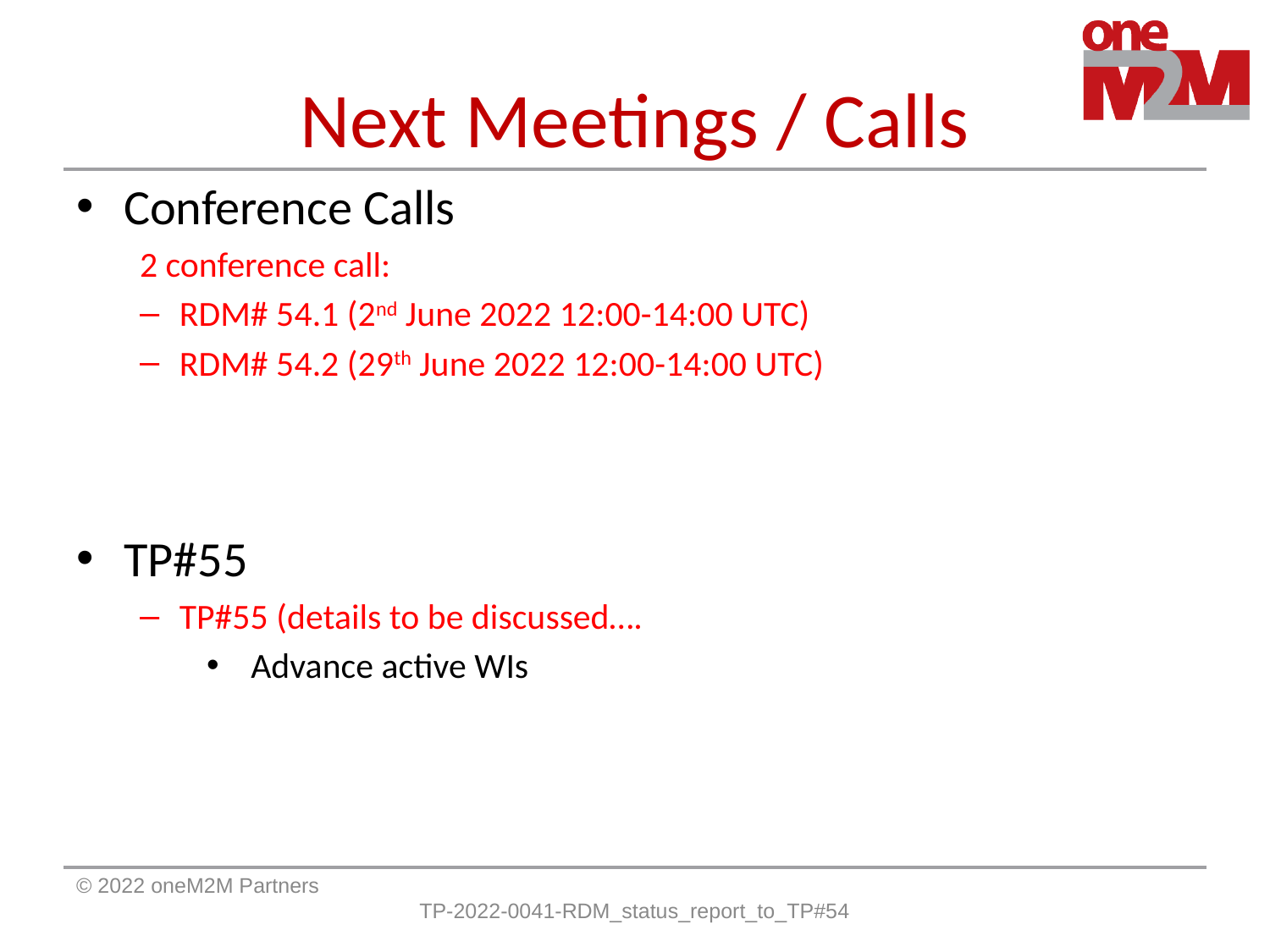

# Next Meetings / Calls
Conference Calls
2 conference call:
RDM# 54.1 (2nd June 2022 12:00-14:00 UTC)
RDM# 54.2 (29th June 2022 12:00-14:00 UTC)

TP#55
TP#55 (details to be discussed….
Advance active WIs
© 2022 oneM2M Partners
TP-2022-0041-RDM_status_report_to_TP#54